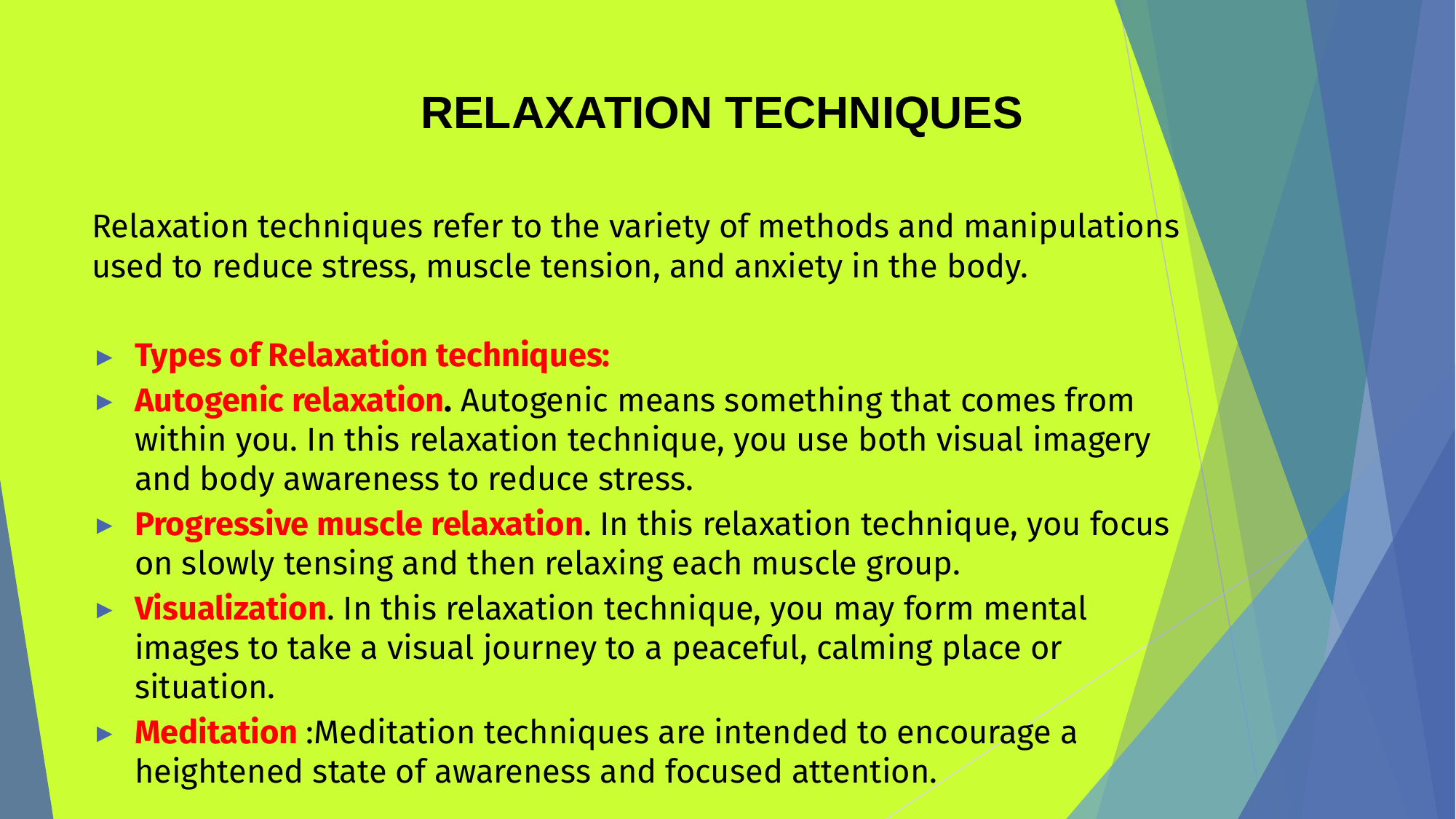

# RELAXATION TECHNIQUES

Relaxation techniques refer to the variety of methods and manipulations used to reduce stress, muscle tension, and anxiety in the body.

Types of Relaxation techniques:
Autogenic relaxation. Autogenic means something that comes from within you. In this relaxation technique, you use both visual imagery and body awareness to reduce stress.
Progressive muscle relaxation. In this relaxation technique, you focus on slowly tensing and then relaxing each muscle group.
Visualization. In this relaxation technique, you may form mental images to take a visual journey to a peaceful, calming place or situation.
Meditation :Meditation techniques are intended to encourage a heightened state of awareness and focused attention.